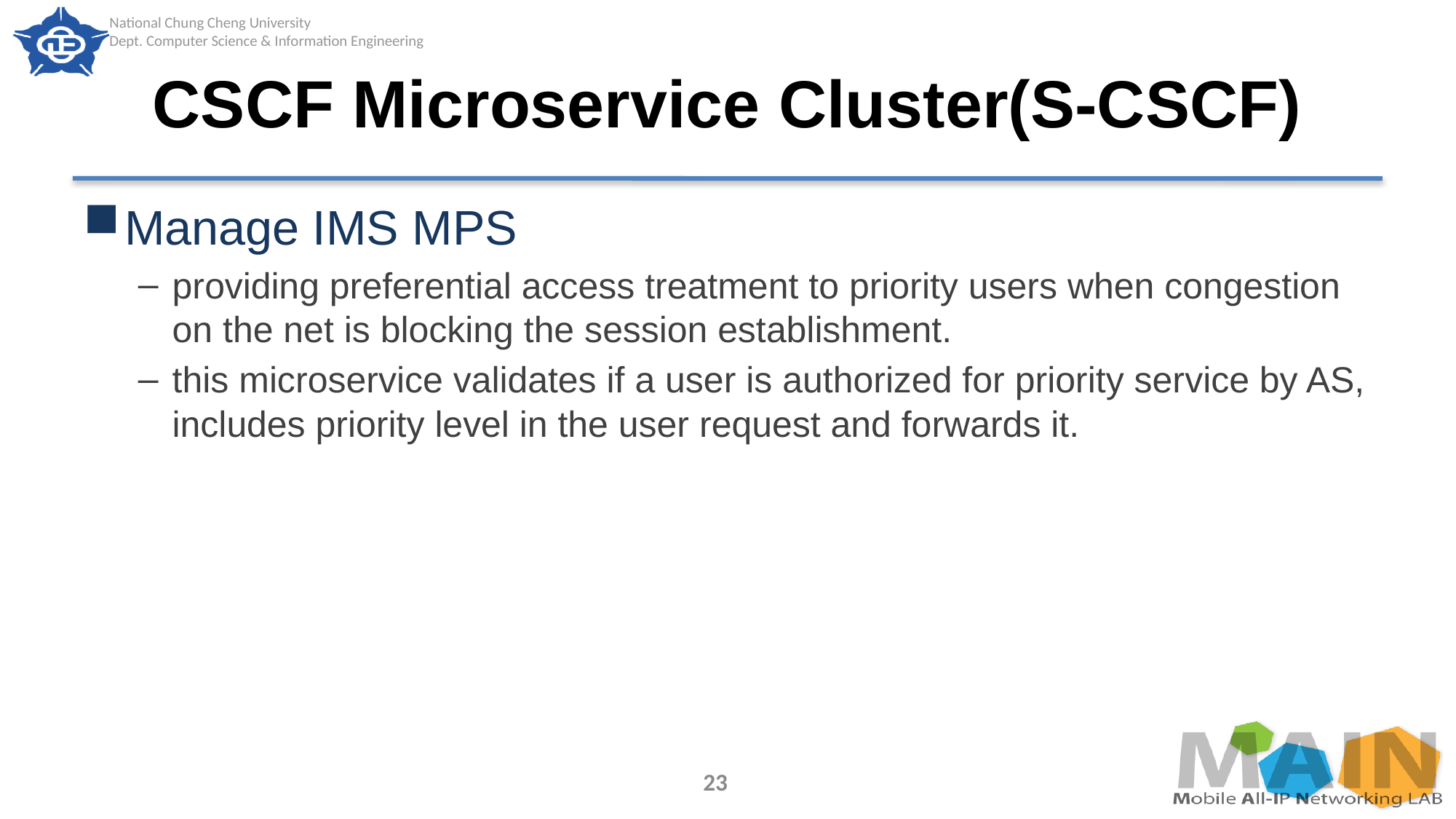

# CSCF Microservice Cluster(S-CSCF)
Manage IMS MPS
providing preferential access treatment to priority users when congestion on the net is blocking the session establishment.
this microservice validates if a user is authorized for priority service by AS, includes priority level in the user request and forwards it.
23